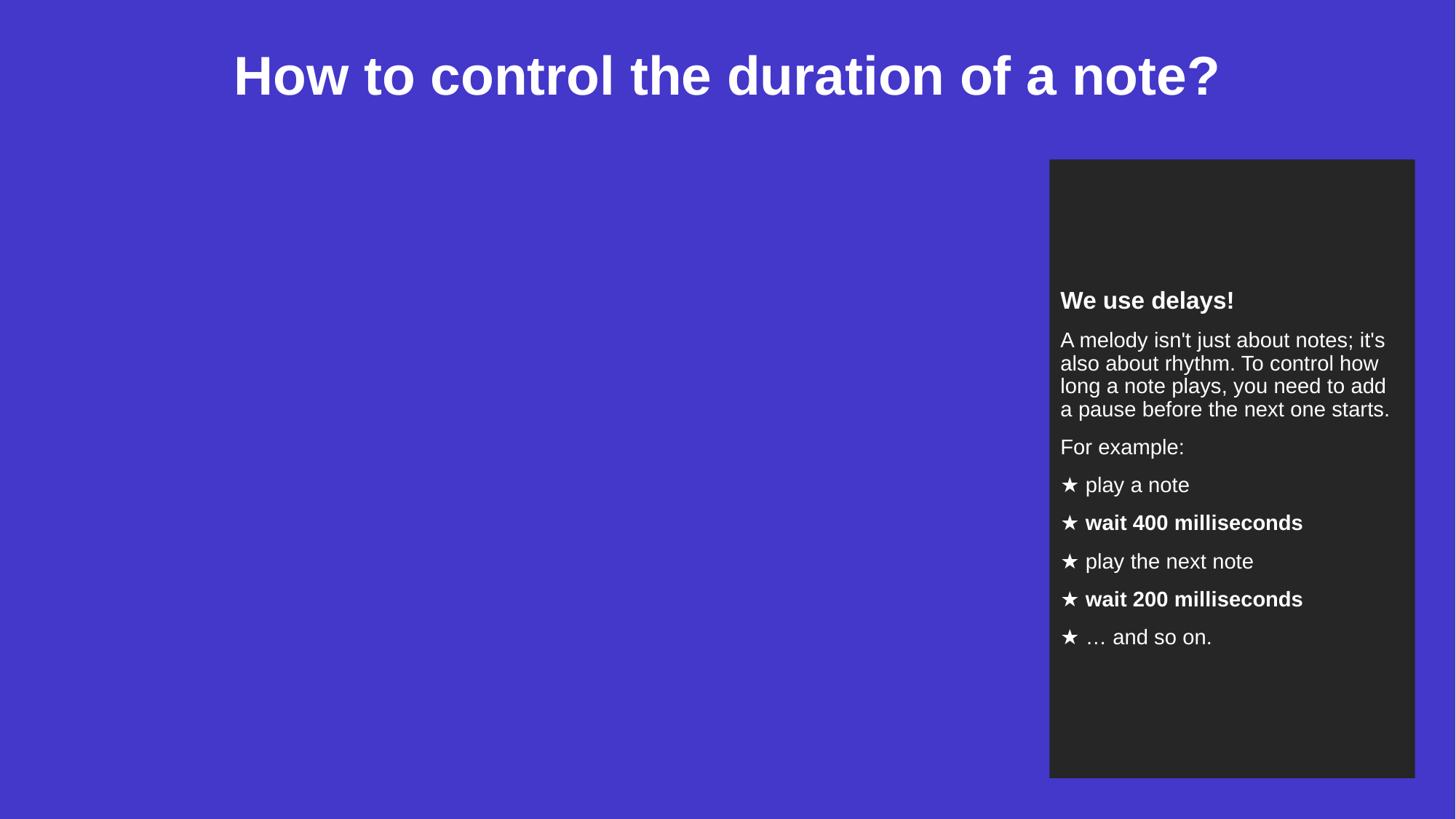

# How to control the duration of a note?

We use delays!
A melody isn't just about notes; it's also about rhythm. To control how long a note plays, you need to add a pause before the next one starts.
For example:
★ play a note
★ wait 400 milliseconds
★ play the next note
★ wait 200 milliseconds
★ … and so on.